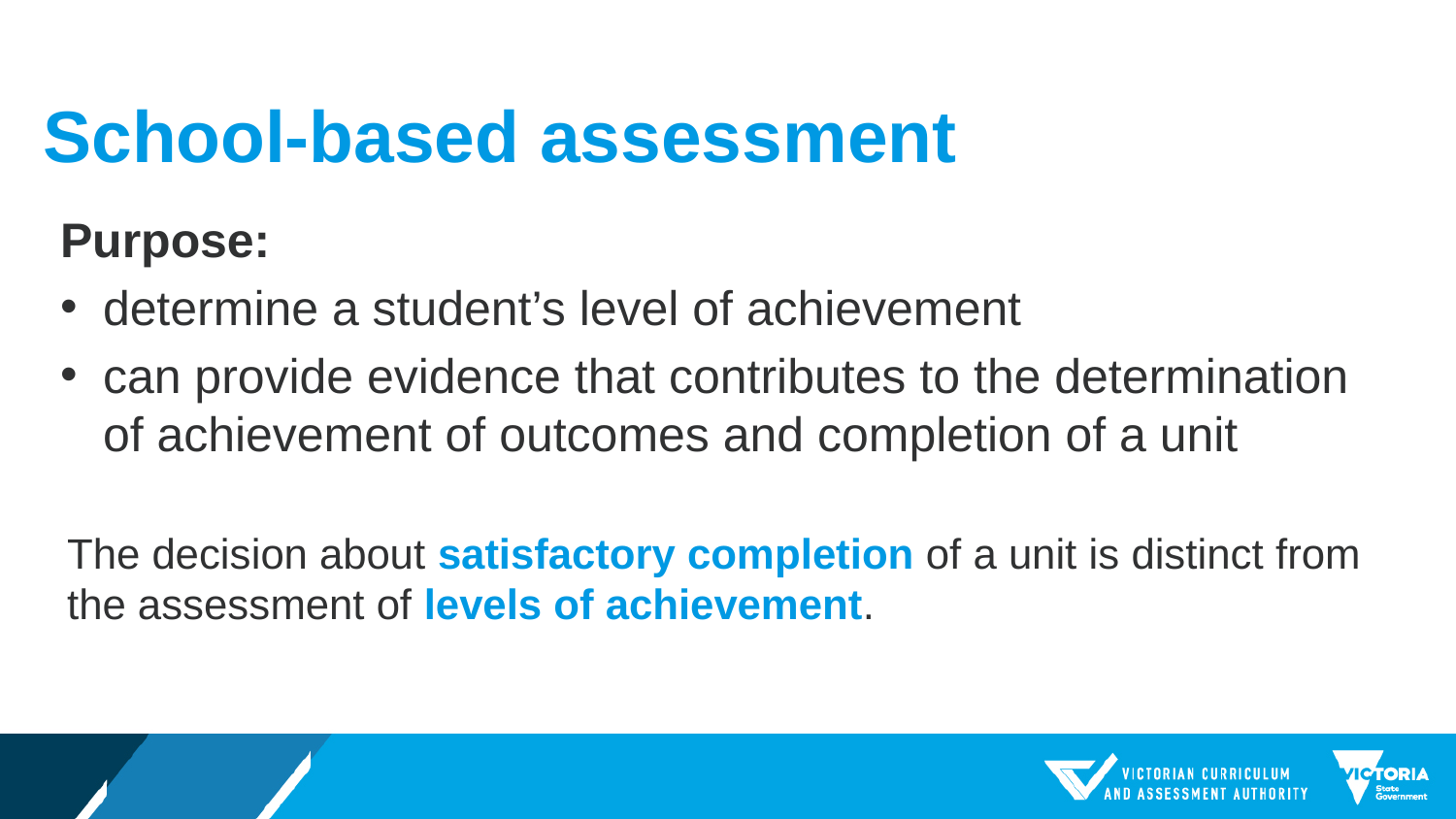

# School-based assessment
Purpose:
determine a student’s level of achievement
can provide evidence that contributes to the determination of achievement of outcomes and completion of a unit

The decision about satisfactory completion of a unit is distinct from the assessment of levels of achievement.